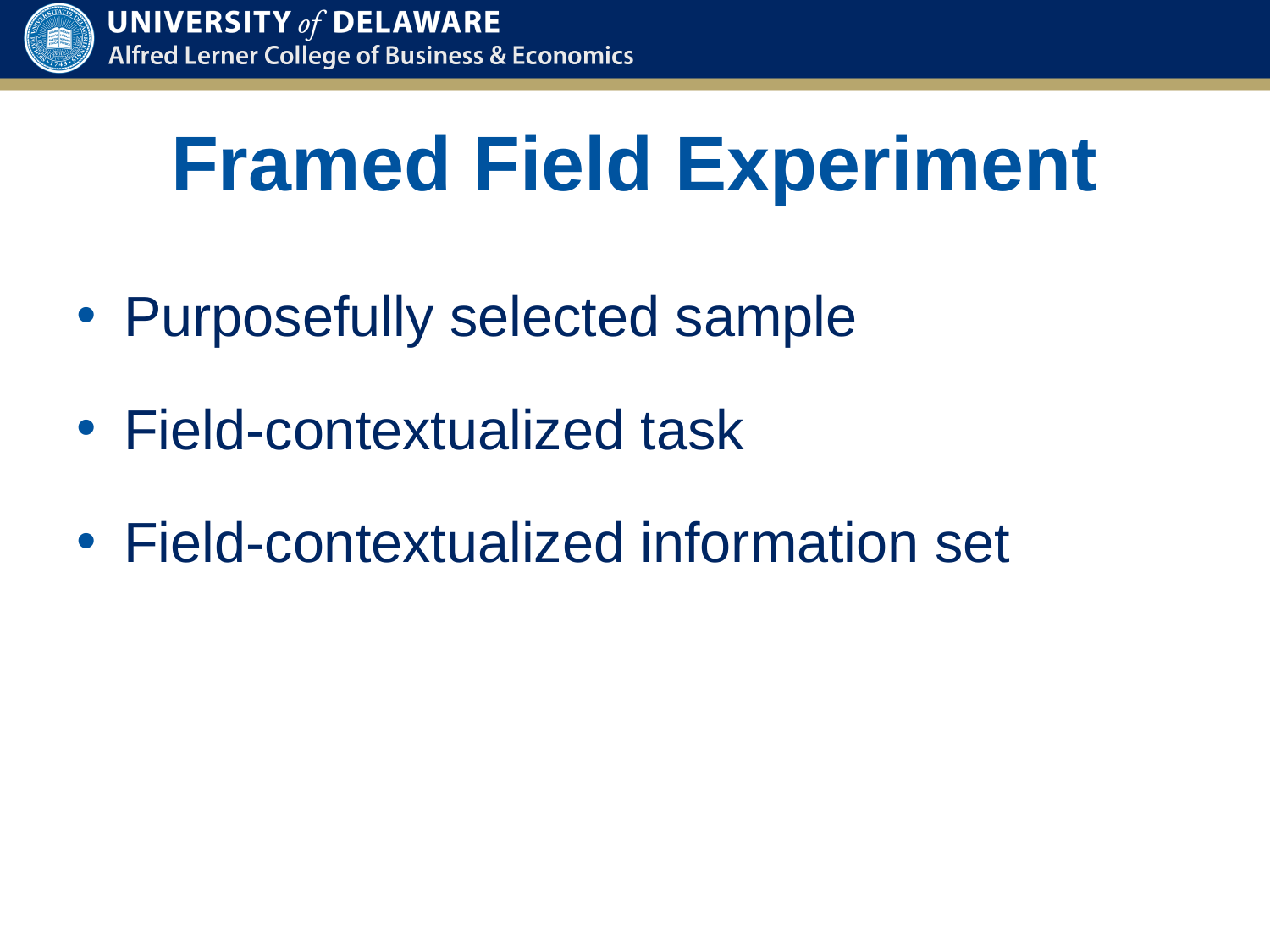

# Framed Field Experiment
Purposefully selected sample
Field-contextualized task
Field-contextualized information set